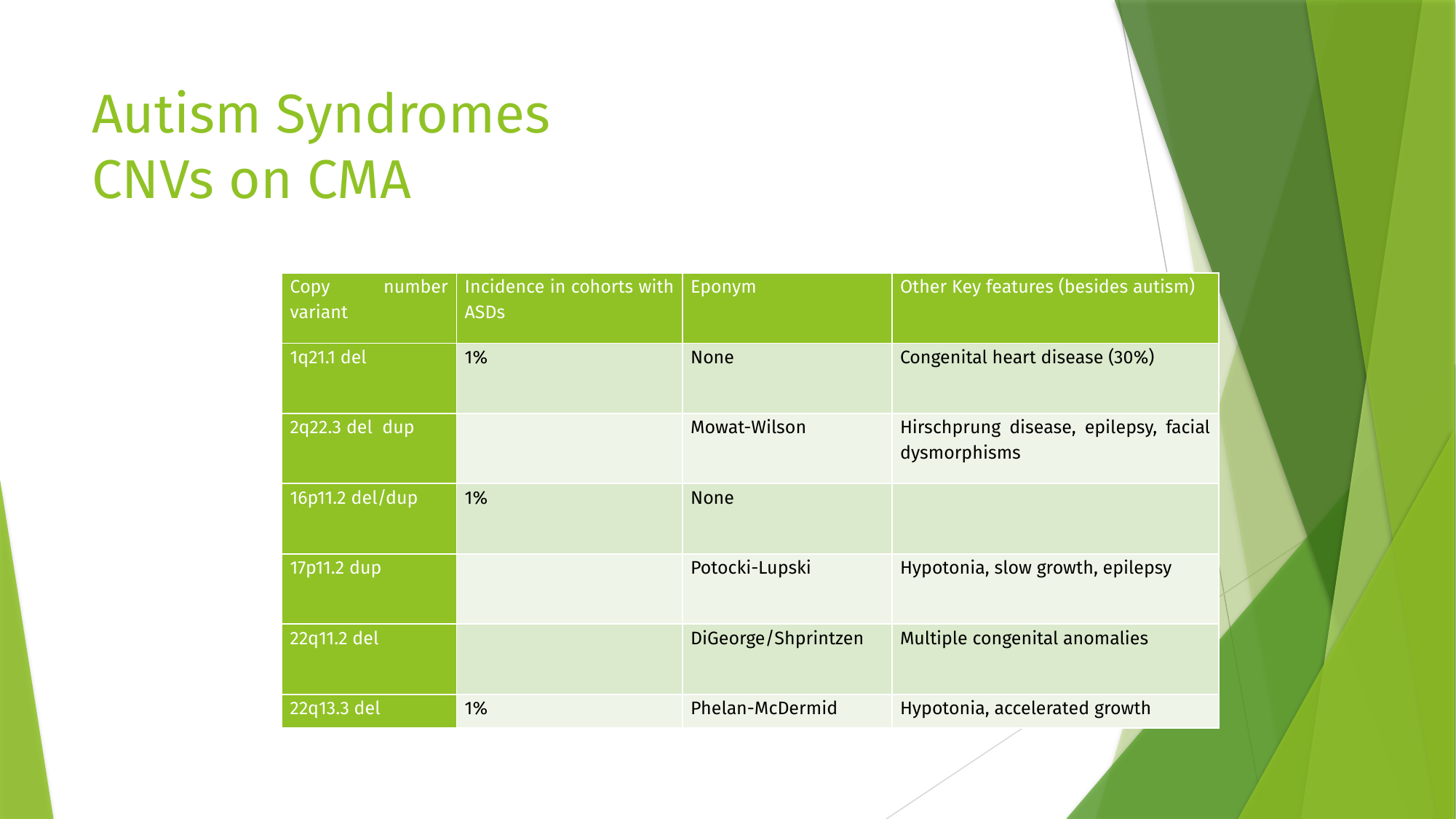

# Autism Syndromes CNVs on CMA
| Copy number variant | Incidence in cohorts with ASDs | Eponym | Other Key features (besides autism) |
| --- | --- | --- | --- |
| 1q21.1 del | 1% | None | Congenital heart disease (30%) |
| 2q22.3 del dup |  | Mowat-Wilson | Hirschprung disease, epilepsy, facial dysmorphisms |
| 16p11.2 del/dup | 1% | None |  |
| 17p11.2 dup |  | Potocki-Lupski | Hypotonia, slow growth, epilepsy |
| 22q11.2 del |  | DiGeorge/Shprintzen | Multiple congenital anomalies |
| 22q13.3 del | 1% | Phelan-McDermid | Hypotonia, accelerated growth |